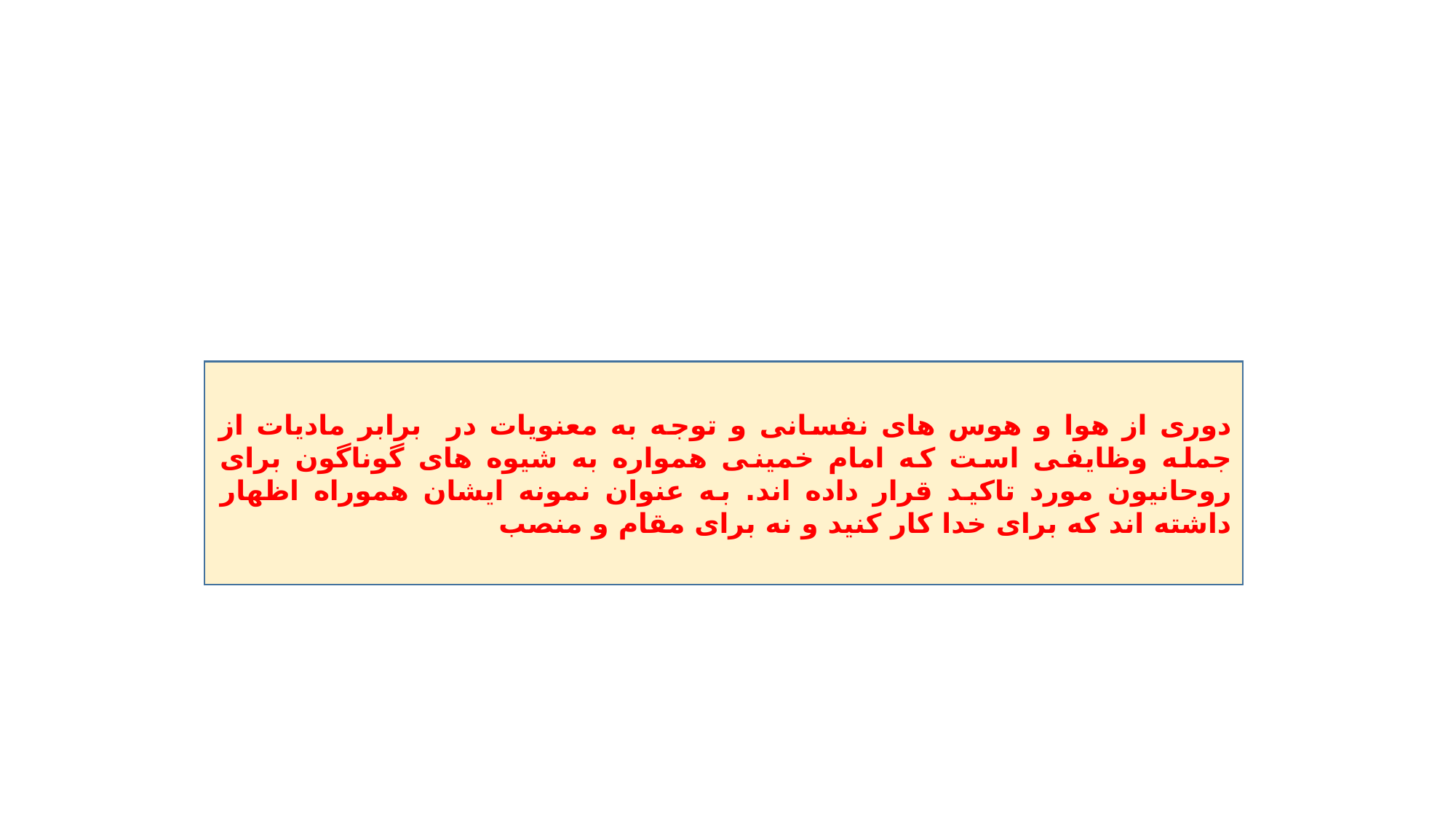

#

دوری از هوا و هوس های نفسانی و توجه به معنویات در  برابر مادیات از جمله وظایفی است که امام خمینی همواره به شیوه های گوناگون برای روحانیون مورد تاکید قرار داده اند. به عنوان نمونه ایشان هموراه اظهار داشته اند که برای خدا کار کنید و نه برای مقام و منصب